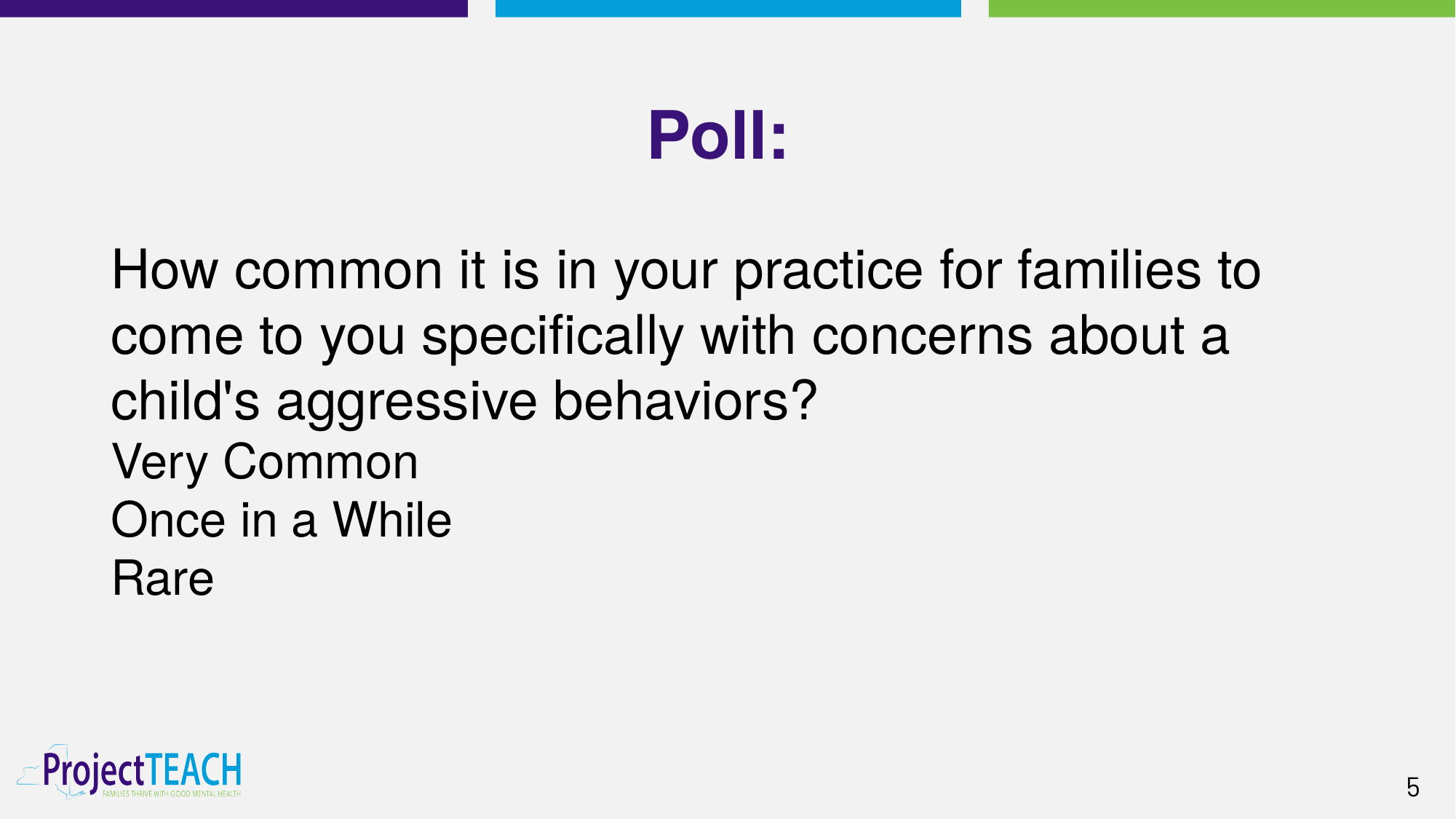

# Poll:
How common it is in your practice for families to come to you specifically with concerns about a child's aggressive behaviors?
Very Common
Once in a While
Rare